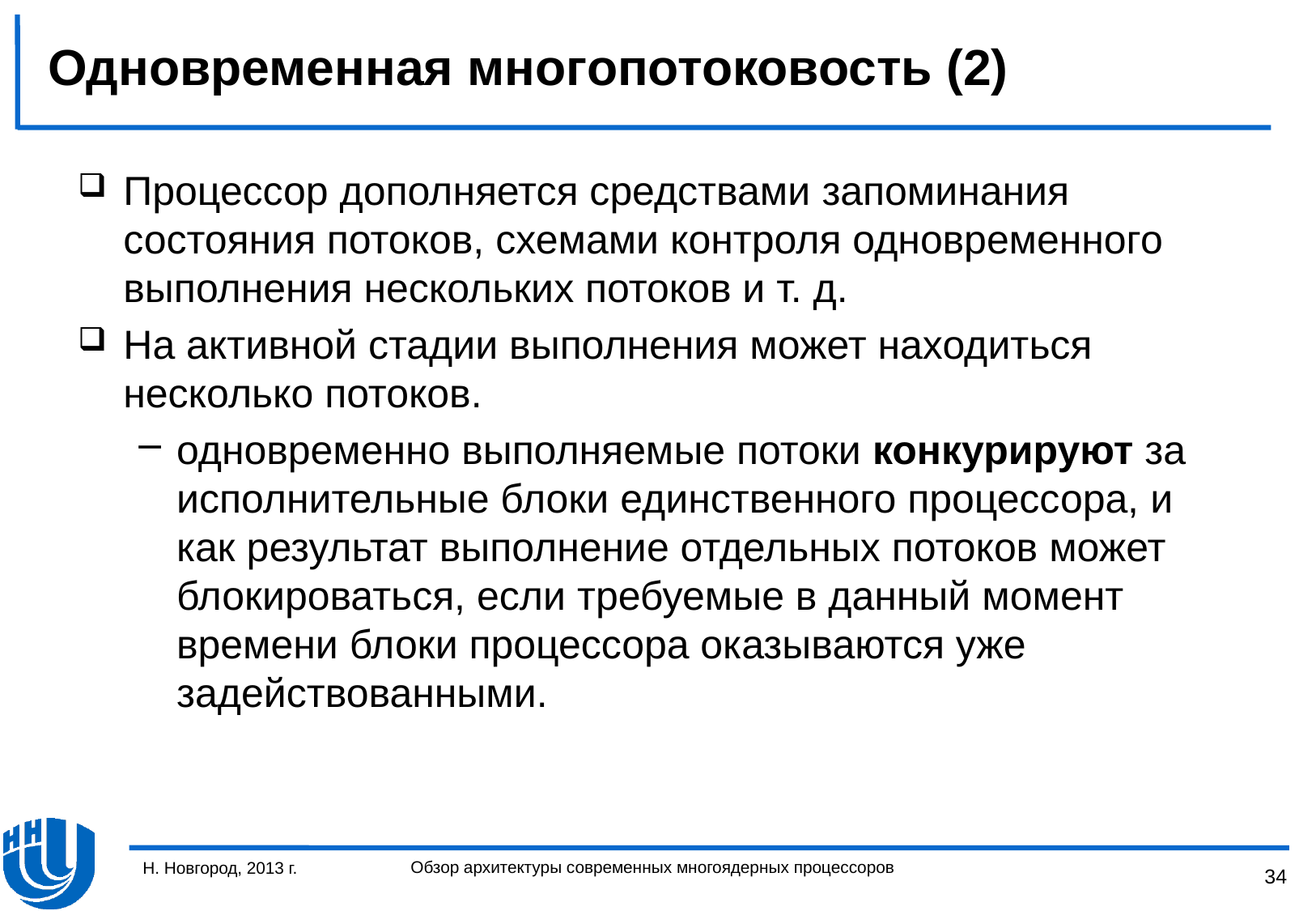

# Одновременная многопотоковость (2)
Процессор дополняется средствами запоминания состояния потоков, схемами контроля одновременного выполнения нескольких потоков и т. д.
На активной стадии выполнения может находиться несколько потоков.
одновременно выполняемые потоки конкурируют за исполнительные блоки единственного процессора, и как результат выполнение отдельных потоков может блокироваться, если требуемые в данный момент времени блоки процессора оказываются уже задействованными.